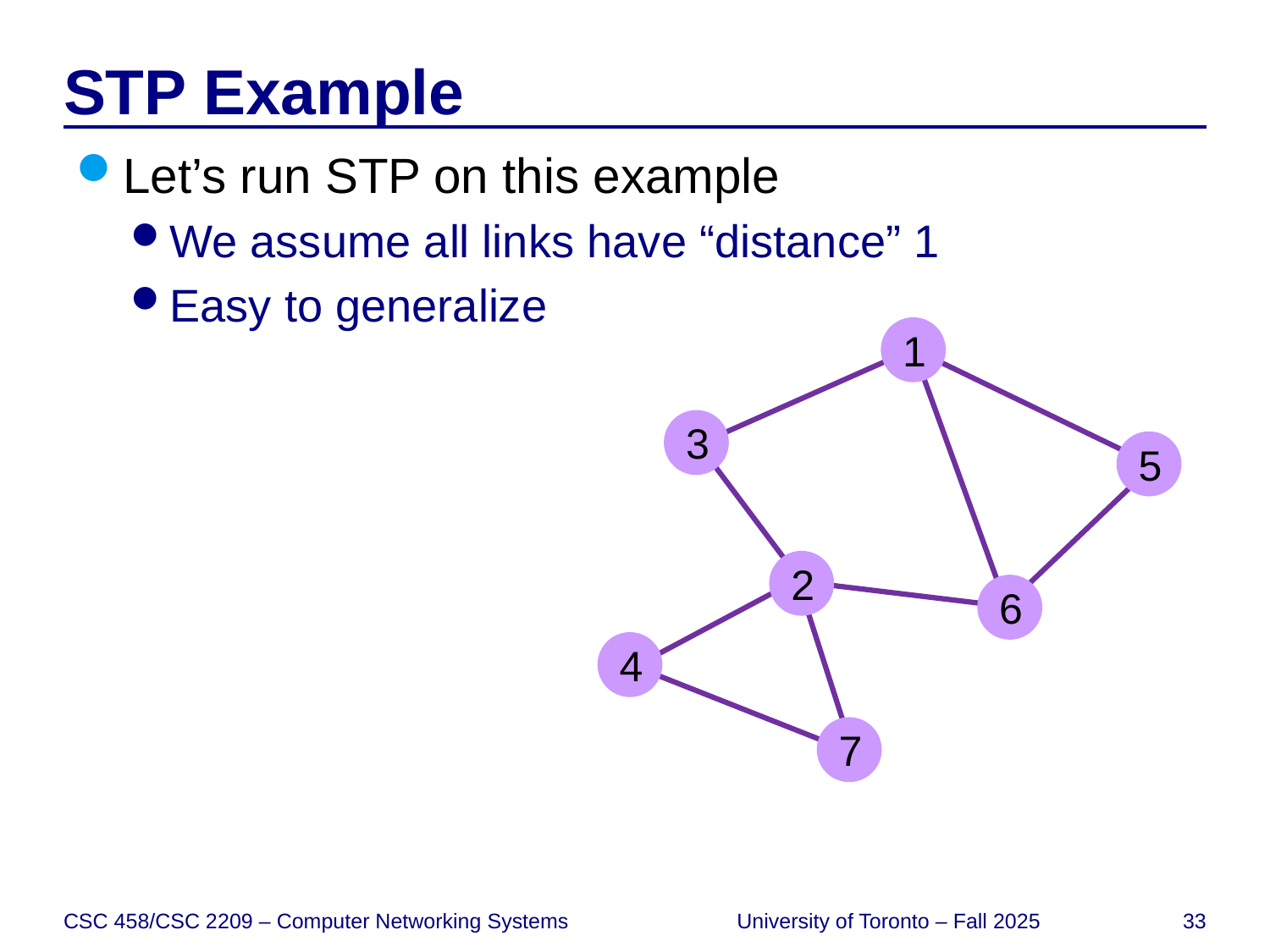

# STP Example
Let’s run STP on this example
We assume all links have “distance” 1
Easy to generalize

1
3
5
2
6
4
7
CSC 458/CSC 2209 – Computer Networking Systems
University of Toronto – Fall 2025
33